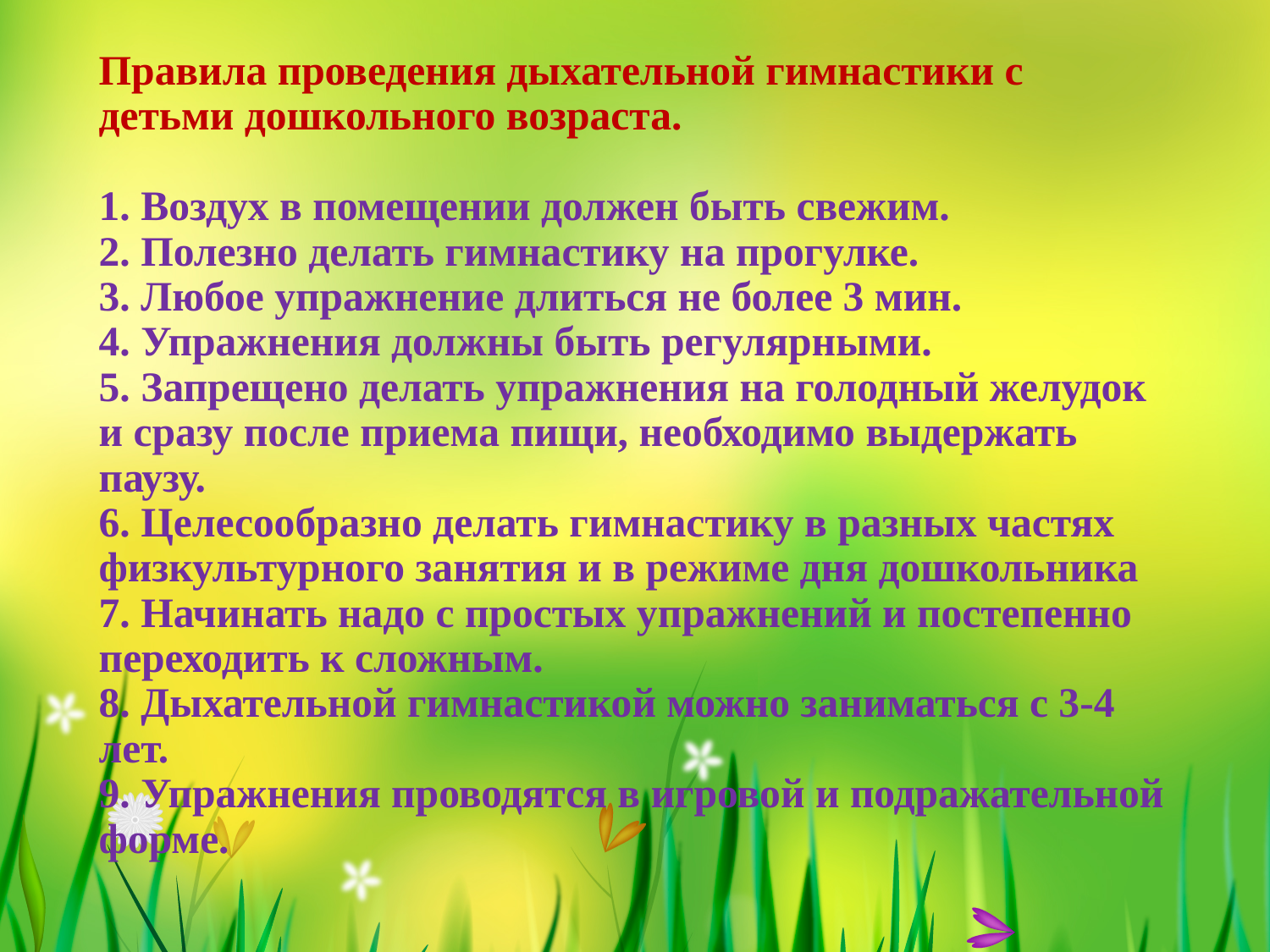

# Правила проведения дыхательной гимнастики с детьми дошкольного возраста. 1. Воздух в помещении должен быть свежим. 2. Полезно делать гимнастику на прогулке. 3. Любое упражнение длиться не более 3 мин. 4. Упражнения должны быть регулярными. 5. Запрещено делать упражнения на голодный желудок и сразу после приема пищи, необходимо выдержать паузу. 6. Целесообразно делать гимнастику в разных частях физкультурного занятия и в режиме дня дошкольника 7. Начинать надо с простых упражнений и постепенно переходить к сложным. 8. Дыхательной гимнастикой можно заниматься с 3-4 лет. 9. Упражнения проводятся в игровой и подражательной форме.